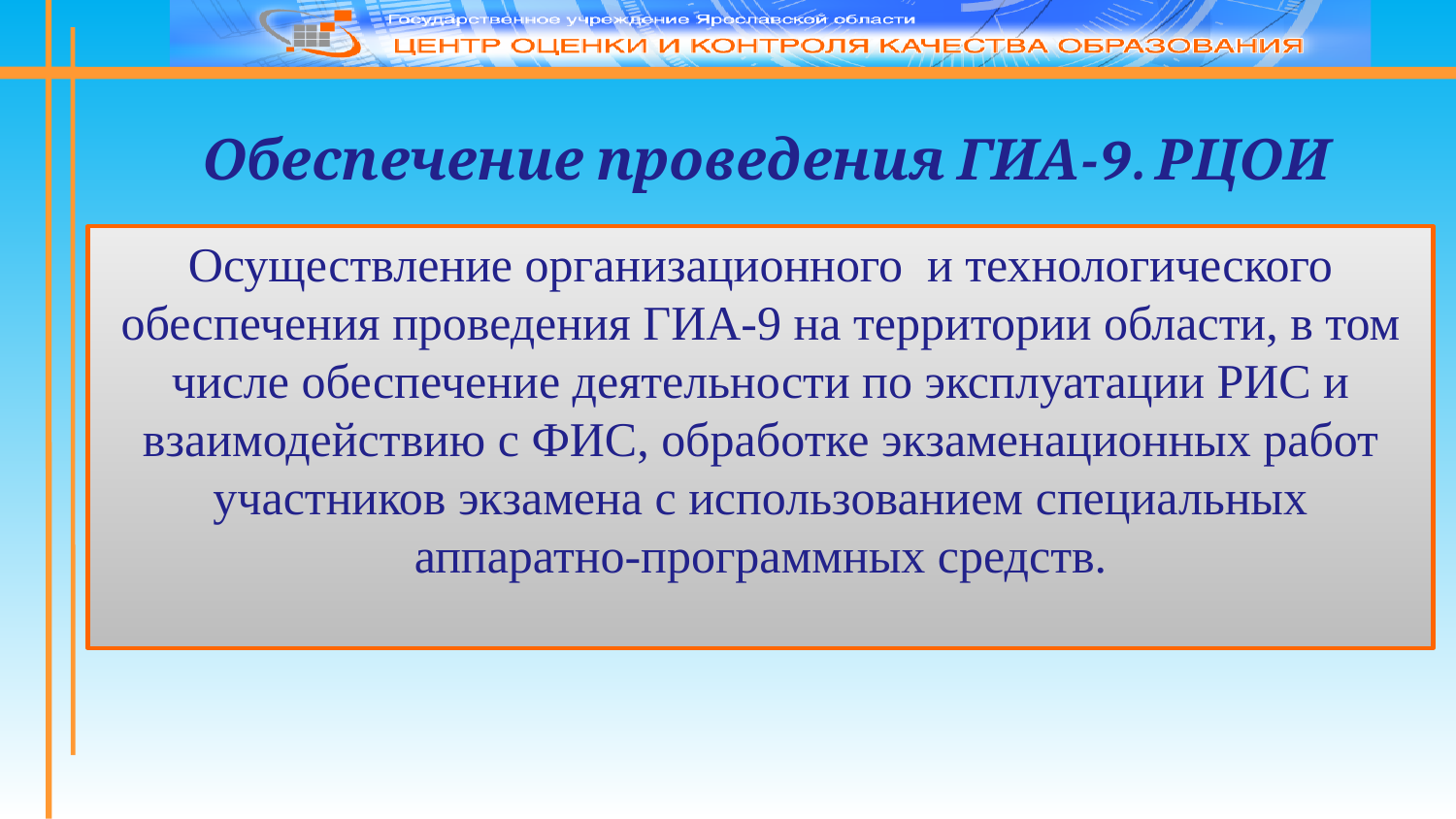

Обеспечение проведения ГИА-9. РЦОИ
Осуществление организационного  и технологического обеспечения проведения ГИА-9 на территории области, в том числе обеспечение деятельности по эксплуатации РИС и взаимодействию с ФИС, обработке экзаменационных работ участников экзамена с использованием специальных аппаратно-программных средств.